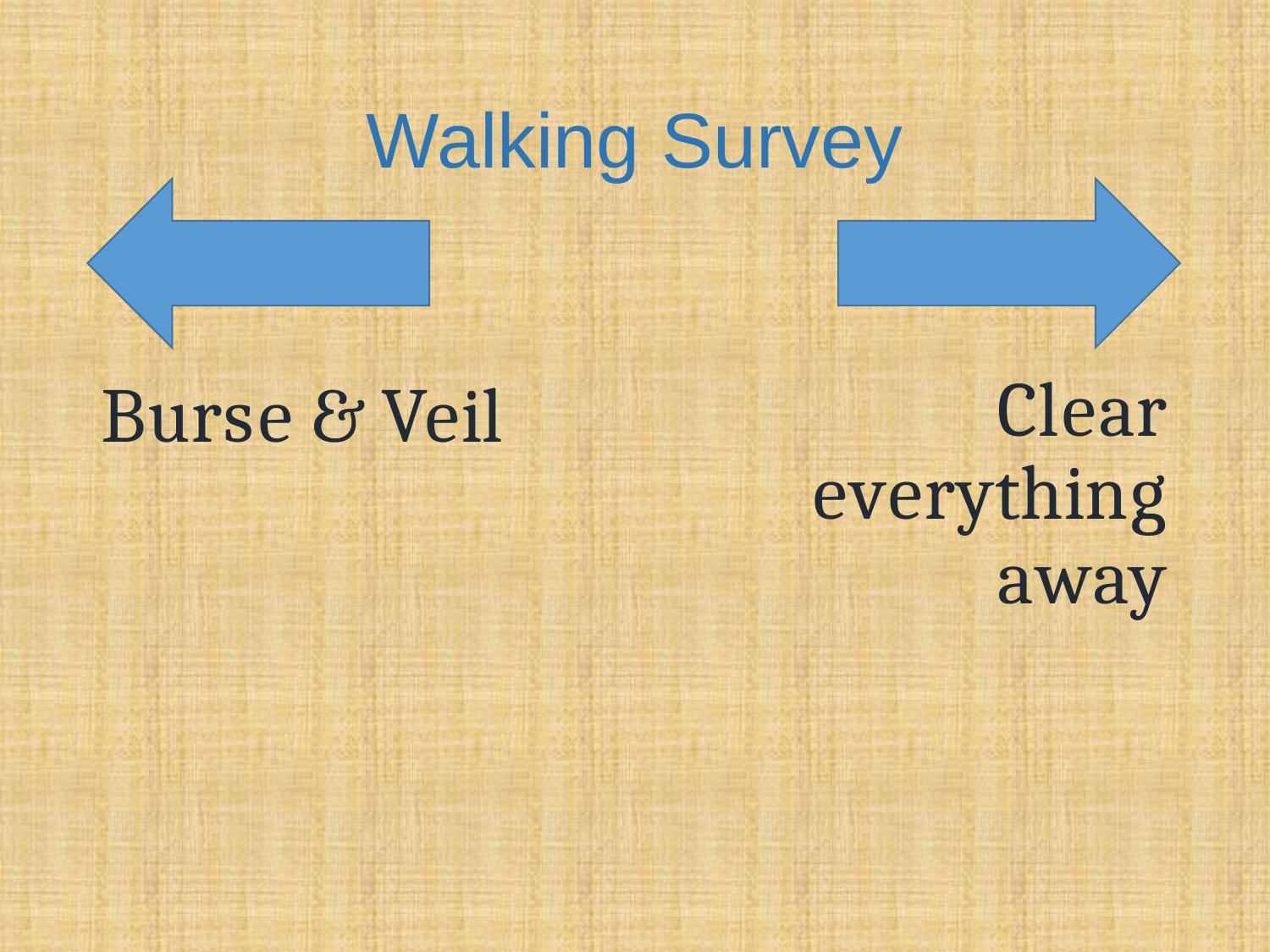

# Walking Survey

	Clear everything away
Burse & Veil